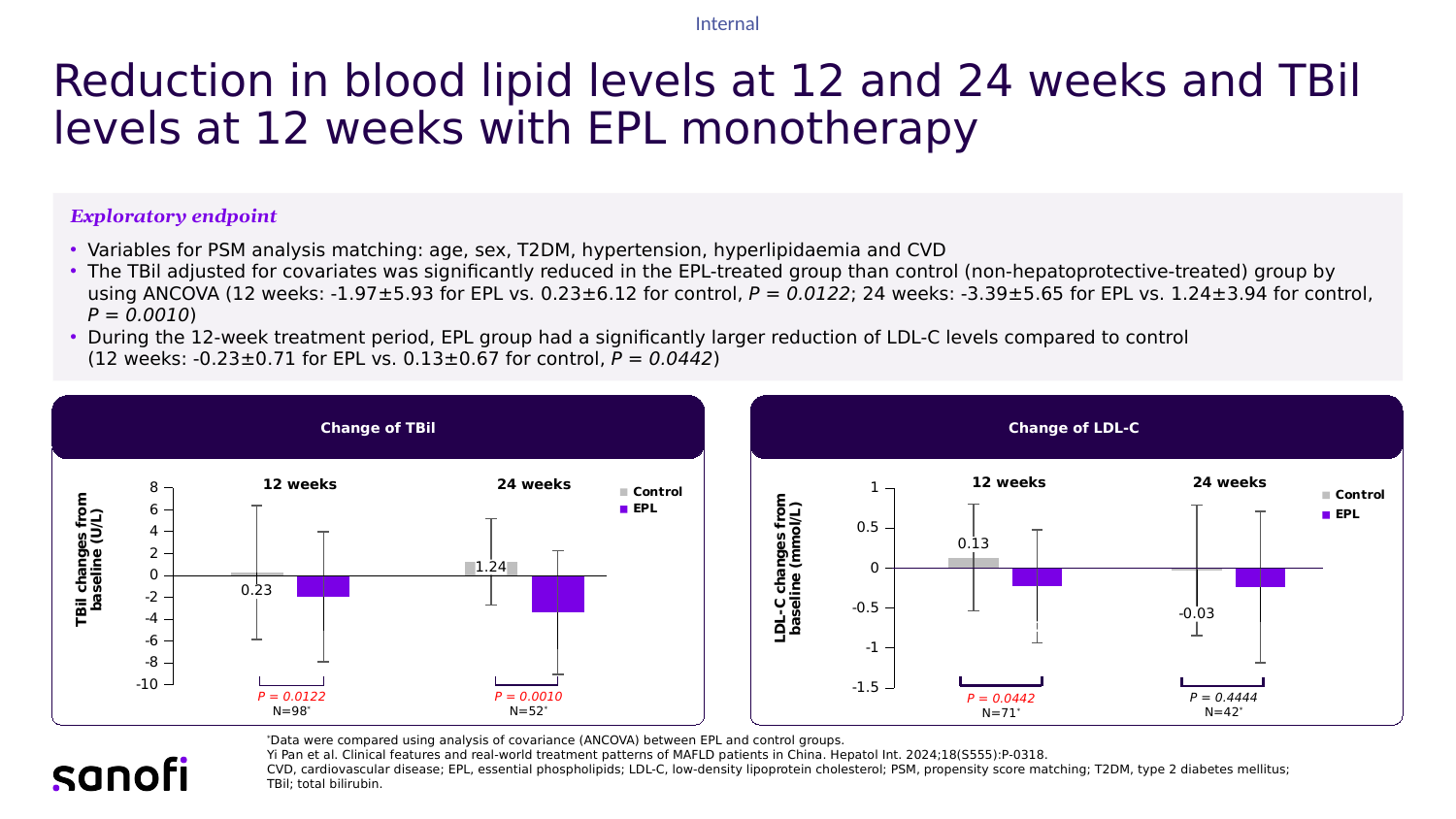

# Reduction in blood lipid levels at 12 and 24 weeks and TBil levels at 12 weeks with EPL monotherapy

Exploratory endpoint
Variables for PSM analysis matching: age, sex, T2DM, hypertension, hyperlipidaemia and CVD
The TBil adjusted for covariates was significantly reduced in the EPL-treated group than control (non-hepatoprotective-treated) group by using ANCOVA (12 weeks: -1.97±5.93 for EPL vs. 0.23±6.12 for control, P = 0.0122; 24 weeks: -3.39±5.65 for EPL vs. 1.24±3.94 for control, P = 0.0010)
During the 12-week treatment period, EPL group had a significantly larger reduction of LDL-C levels compared to control
(12 weeks: -0.23±0.71 for EPL vs. 0.13±0.67 for control, P = 0.0442)
Change of TBil
Change of LDL-C

### Chart

| Category | Control | EPL |
|---|---|---|
| 12 weeks | 0.23 | -1.97 |
| 24 weeks | 1.24 | -3.39 |

### Chart

| Category | Control | EPL |
|---|---|---|
| 12 weeks | 0.13 | -0.23 |
| 24 weeks | -0.03 | -0.24 |
24 weeks
12 weeks
P = 0.4444
N=42*
P = 0.0442
N=71*
12 weeks
24 weeks
P = 0.0122
N=98*
P = 0.0010
N=52*
*Data were compared using analysis of covariance (ANCOVA) between EPL and control groups.
Yi Pan et al. Clinical features and real-world treatment patterns of MAFLD patients in China. Hepatol Int. 2024;18(S555):P-0318.
CVD, cardiovascular disease; EPL, essential phospholipids; LDL-C, low-density lipoprotein cholesterol; PSM, propensity score matching; T2DM, type 2 diabetes mellitus;
TBil; total bilirubin.